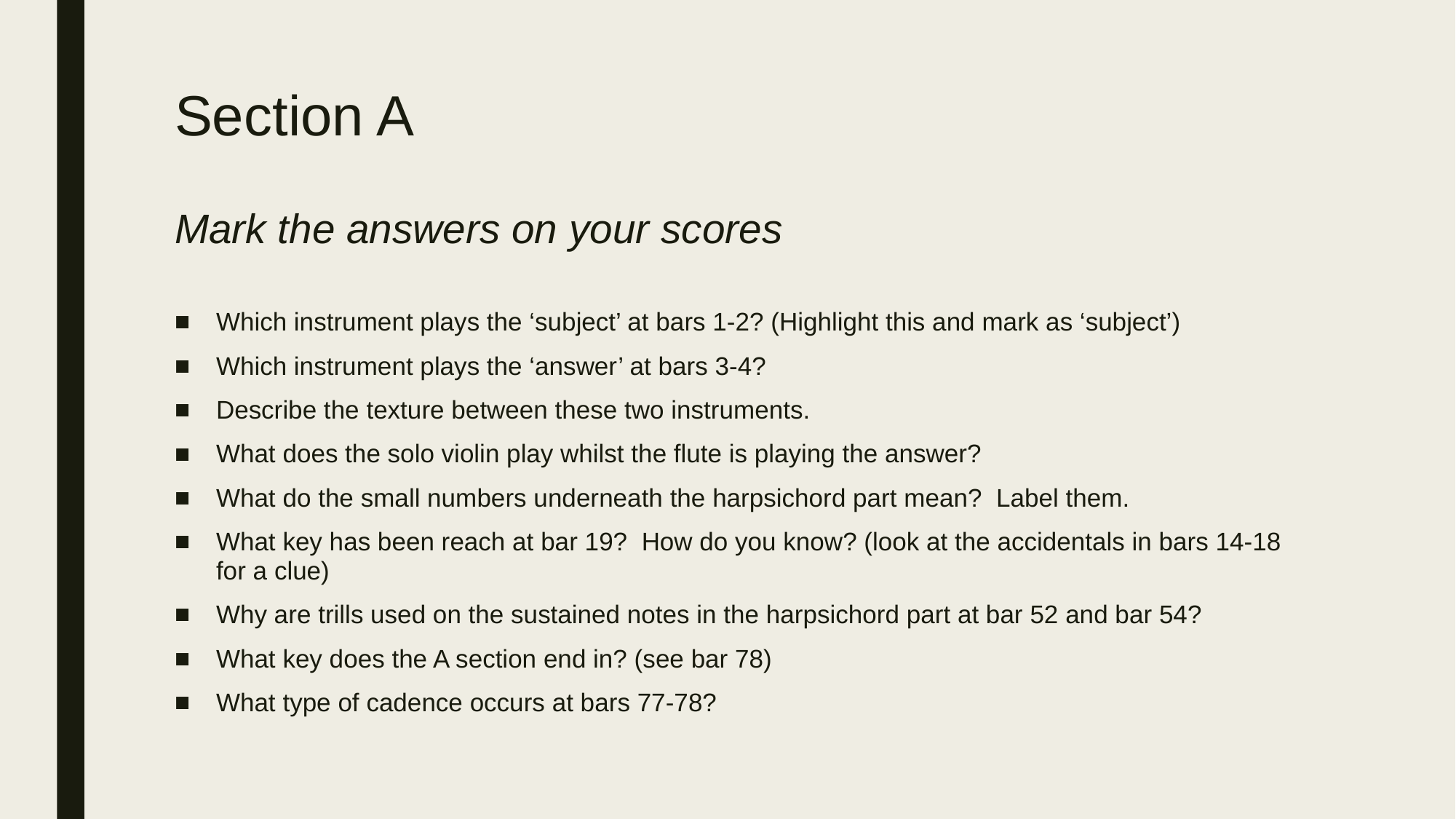

# Section A Mark the answers on your scores
Which instrument plays the ‘subject’ at bars 1-2? (Highlight this and mark as ‘subject’)
Which instrument plays the ‘answer’ at bars 3-4?
Describe the texture between these two instruments.
What does the solo violin play whilst the flute is playing the answer?
What do the small numbers underneath the harpsichord part mean?  Label them.
What key has been reach at bar 19?  How do you know? (look at the accidentals in bars 14-18 for a clue)
Why are trills used on the sustained notes in the harpsichord part at bar 52 and bar 54?
What key does the A section end in? (see bar 78)
What type of cadence occurs at bars 77-78?